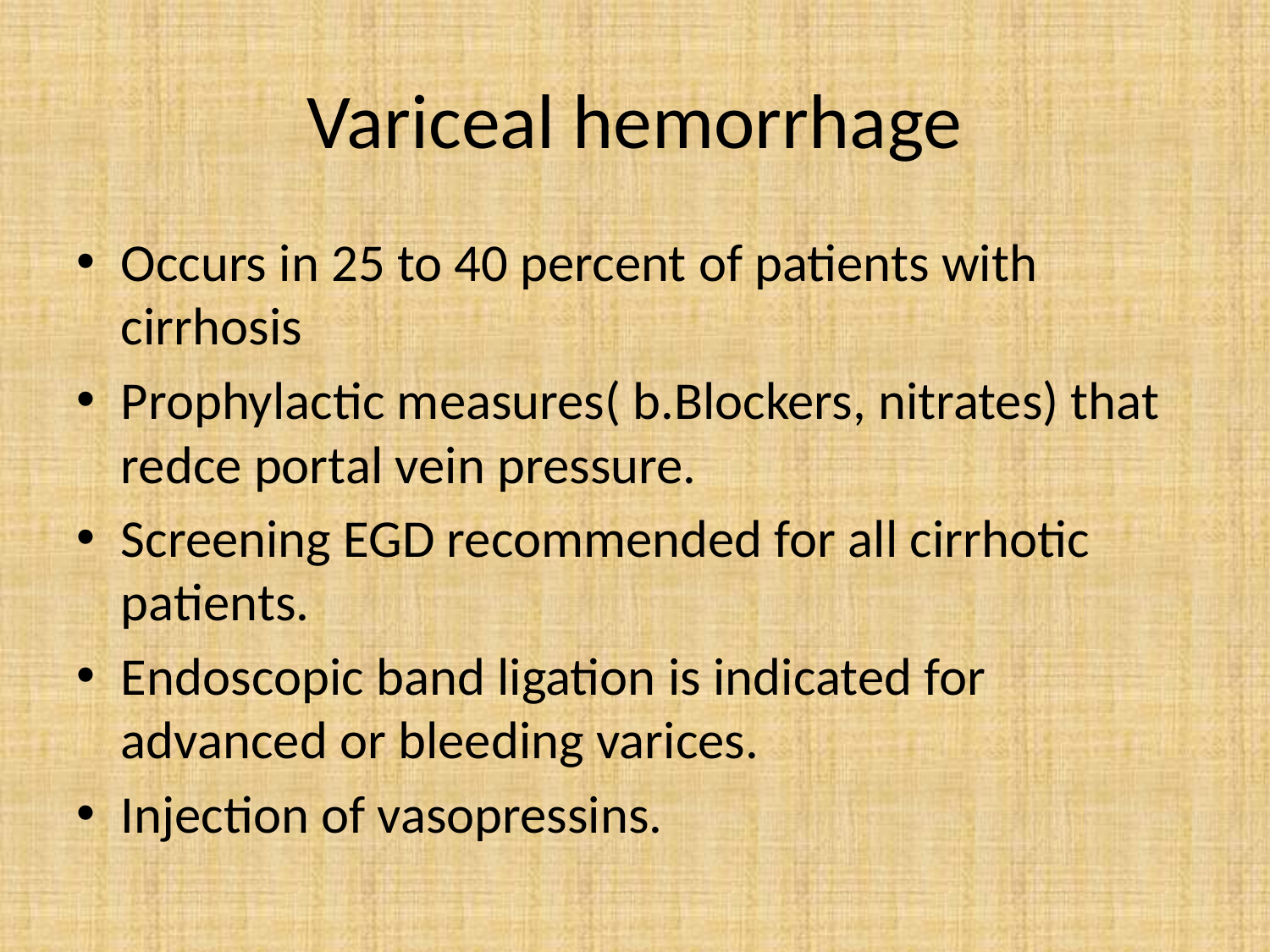

# Variceal hemorrhage
Occurs in 25 to 40 percent of patients with cirrhosis
Prophylactic measures( b.Blockers, nitrates) that redce portal vein pressure.
Screening EGD recommended for all cirrhotic patients.
Endoscopic band ligation is indicated for advanced or bleeding varices.
Injection of vasopressins.